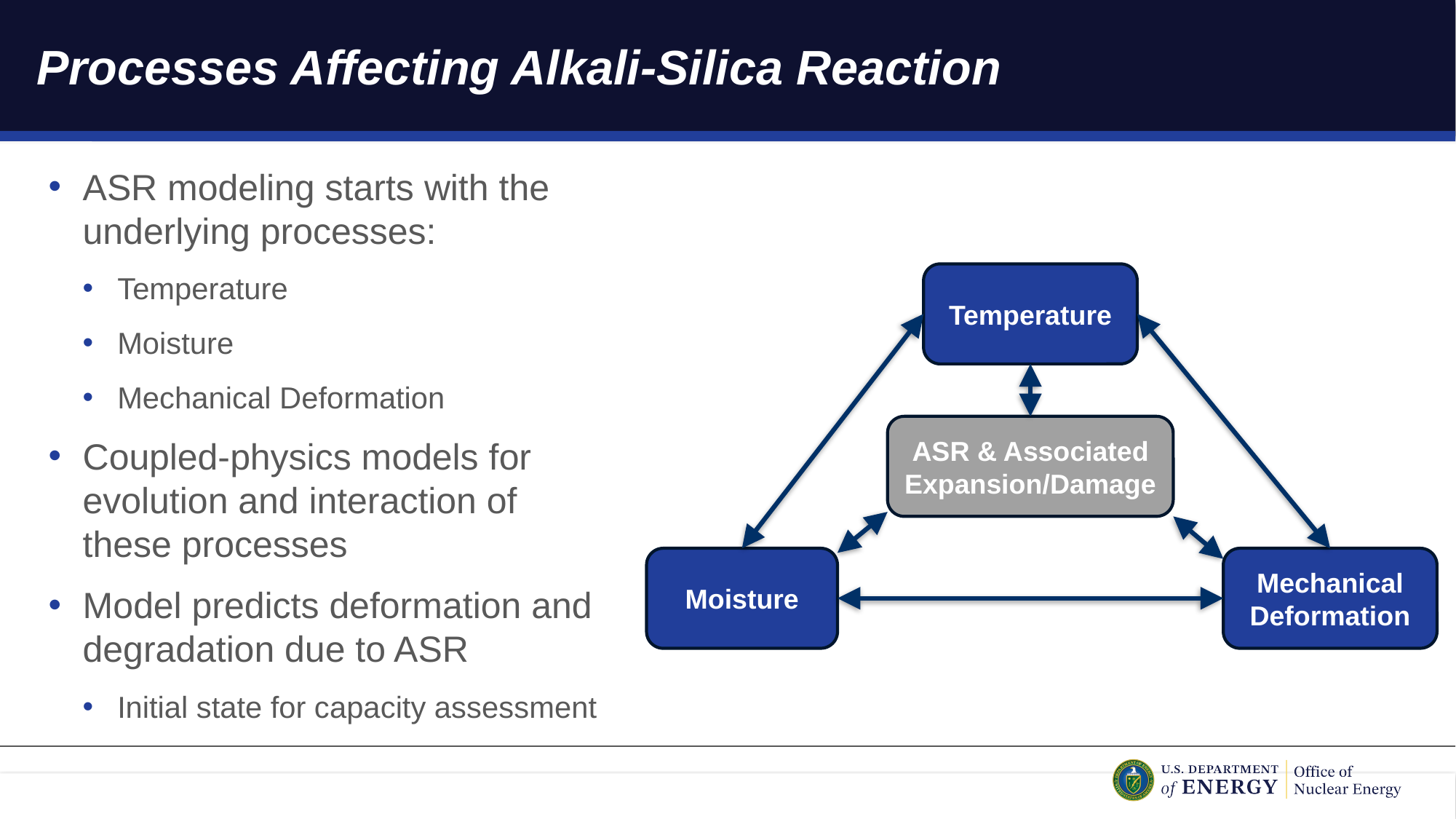

# Processes Affecting Alkali-Silica Reaction
ASR modeling starts with the underlying processes:
Temperature
Moisture
Mechanical Deformation
Coupled-physics models for evolution and interaction of these processes
Model predicts deformation and degradation due to ASR
Initial state for capacity assessment

Temperature
ASR & Associated Expansion/Damage
Moisture
Mechanical Deformation